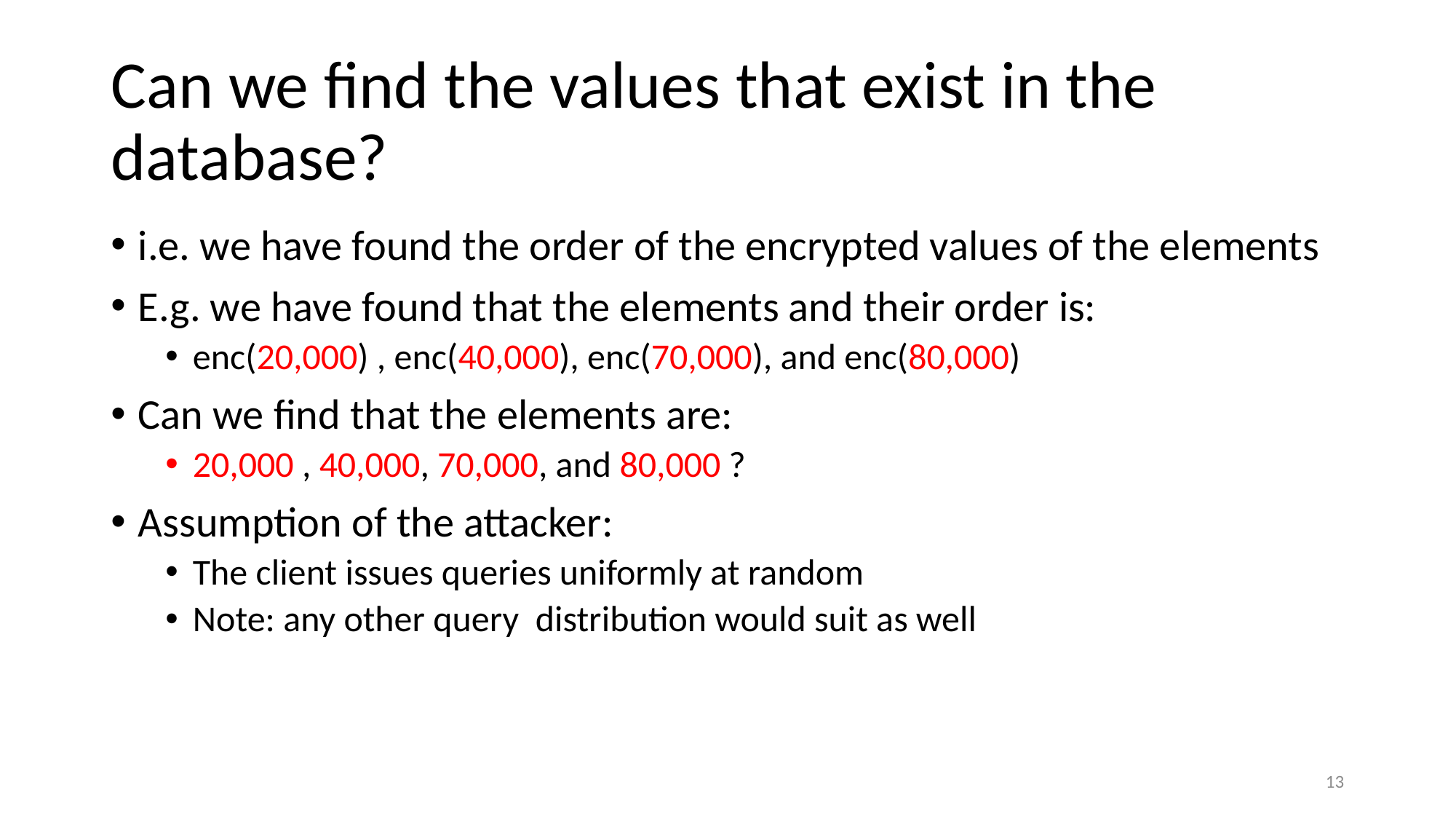

# Can we find the values that exist in the database?
i.e. we have found the order of the encrypted values of the elements
E.g. we have found that the elements and their order is:
enc(20,000) , enc(40,000), enc(70,000), and enc(80,000)
Can we find that the elements are:
20,000 , 40,000, 70,000, and 80,000 ?
Assumption of the attacker:
The client issues queries uniformly at random
Note: any other query  distribution would suit as well

13